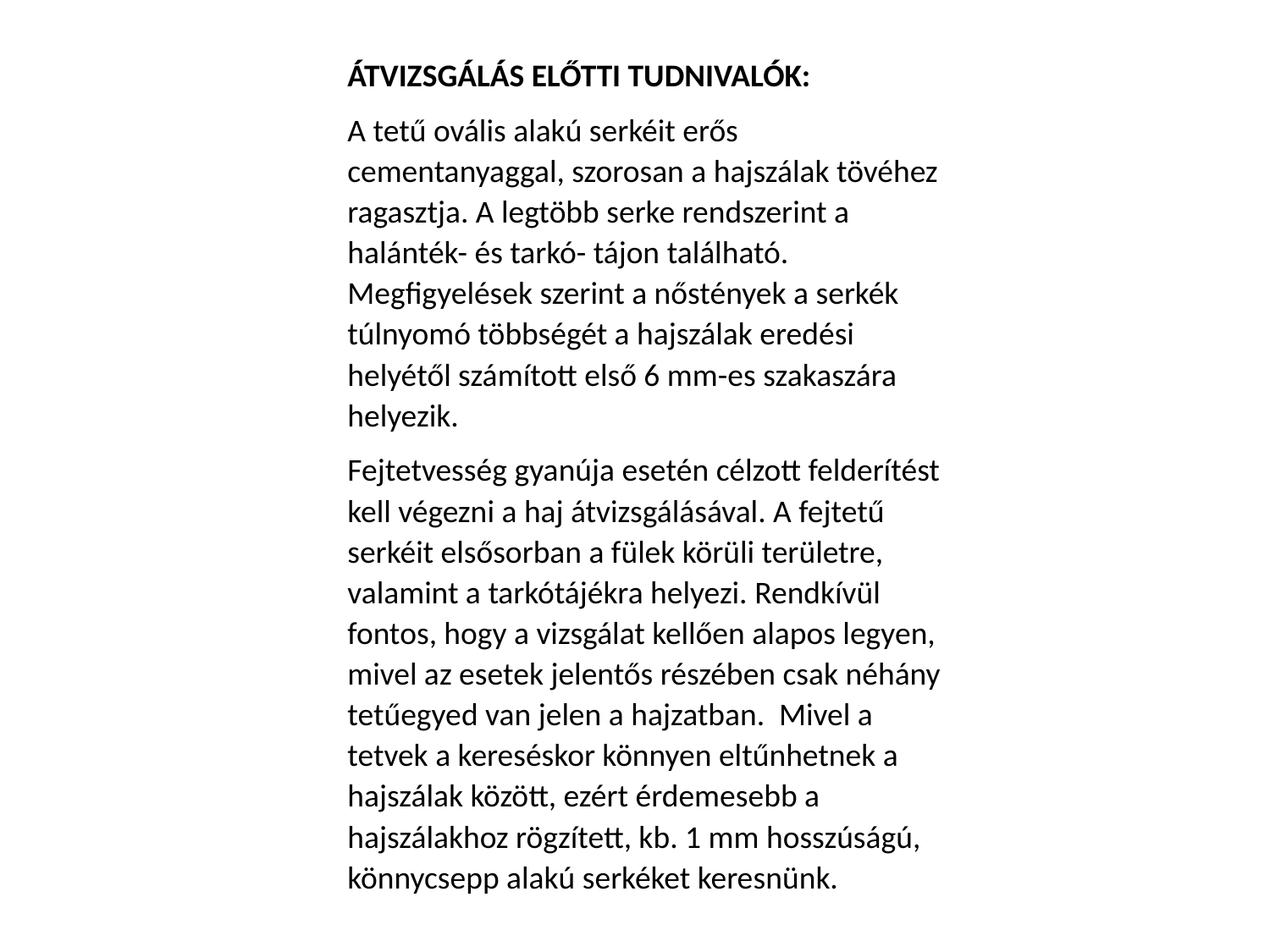

ÁTVIZSGÁLÁS ELŐTTI TUDNIVALÓK:
A tetű ovális alakú serkéit erős cementanyaggal, szorosan a hajszálak tövéhez ragasztja. A legtöbb serke rendszerint a halánték- és tarkó- tájon található. Megfigyelések szerint a nőstények a serkék túlnyomó többségét a hajszálak eredési helyétől számított első 6 mm-es szakaszára helyezik.
Fejtetvesség gyanúja esetén célzott felderítést kell végezni a haj átvizsgálásával. A fejtetű serkéit elsősorban a fülek körüli területre, valamint a tarkótájékra helyezi. Rendkívül fontos, hogy a vizsgálat kellően alapos legyen, mivel az esetek jelentős részében csak néhány tetűegyed van jelen a hajzatban.  Mivel a tetvek a kereséskor könnyen eltűnhetnek a hajszálak között, ezért érdemesebb a hajszálakhoz rögzített, kb. 1 mm hosszúságú, könnycsepp alakú serkéket keresnünk.